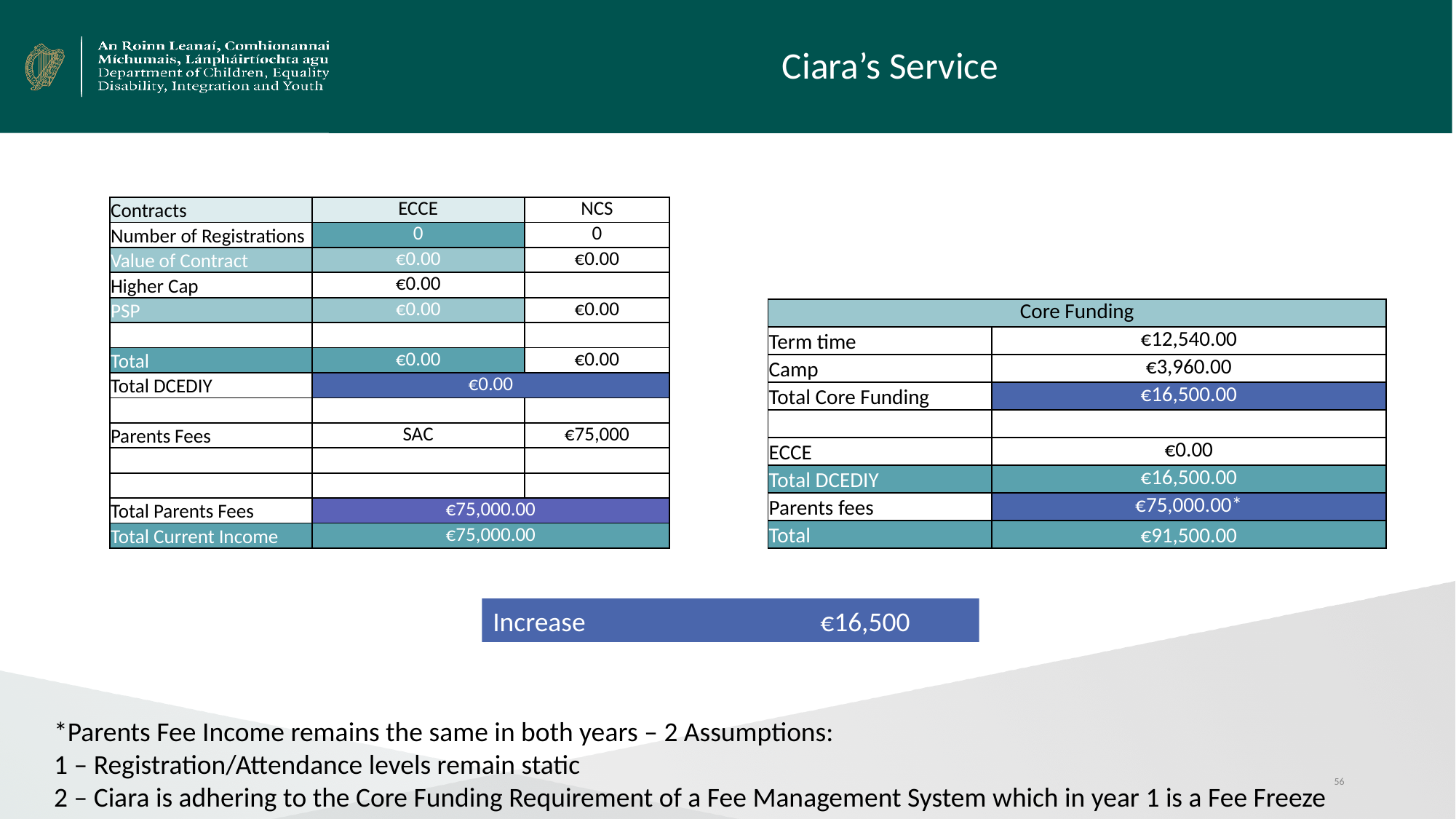

# Ciara’s Service
| Contracts | ECCE | NCS |
| --- | --- | --- |
| Number of Registrations | 0 | 0 |
| Value of Contract | €0.00 | €0.00 |
| Higher Cap | €0.00 |  |
| PSP | €0.00 | €0.00 |
|  |  |  |
| Total | €0.00 | €0.00 |
| Total DCEDIY | €0.00 |  |
|  |  |  |
| Parents Fees | SAC | €75,000 |
|  |  |  |
|  |  |  |
| Total Parents Fees | €75,000.00 |  |
| Total Current Income | €75,000.00 |  |
| Core Funding |  |
| --- | --- |
| Term time | €12,540.00 |
| Camp | €3,960.00 |
| Total Core Funding | €16,500.00 |
|  |  |
| ECCE | €0.00 |
| Total DCEDIY | €16,500.00 |
| Parents fees | €75,000.00\* |
| Total | €91,500.00 |
Increase 			€16,500
*Parents Fee Income remains the same in both years – 2 Assumptions:
1 – Registration/Attendance levels remain static
2 – Ciara is adhering to the Core Funding Requirement of a Fee Management System which in year 1 is a Fee Freeze
56